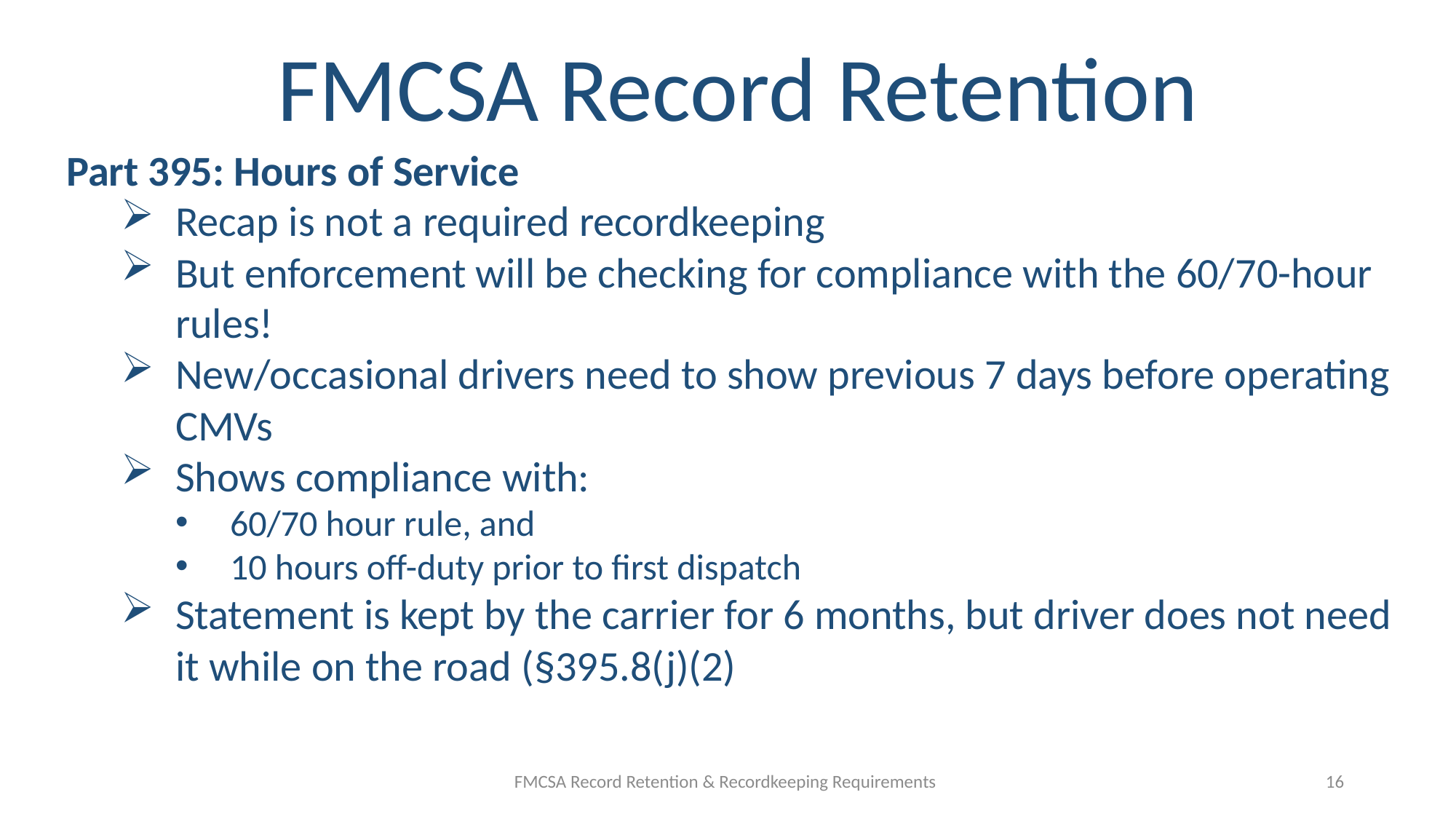

# FMCSA Record Retention
Part 395: Hours of Service
Recap is not a required recordkeeping
But enforcement will be checking for compliance with the 60/70-hour rules!
New/occasional drivers need to show previous 7 days before operating CMVs
Shows compliance with:
60/70 hour rule, and
10 hours off-duty prior to first dispatch
Statement is kept by the carrier for 6 months, but driver does not need it while on the road (§395.8(j)(2)
FMCSA Record Retention & Recordkeeping Requirements
16